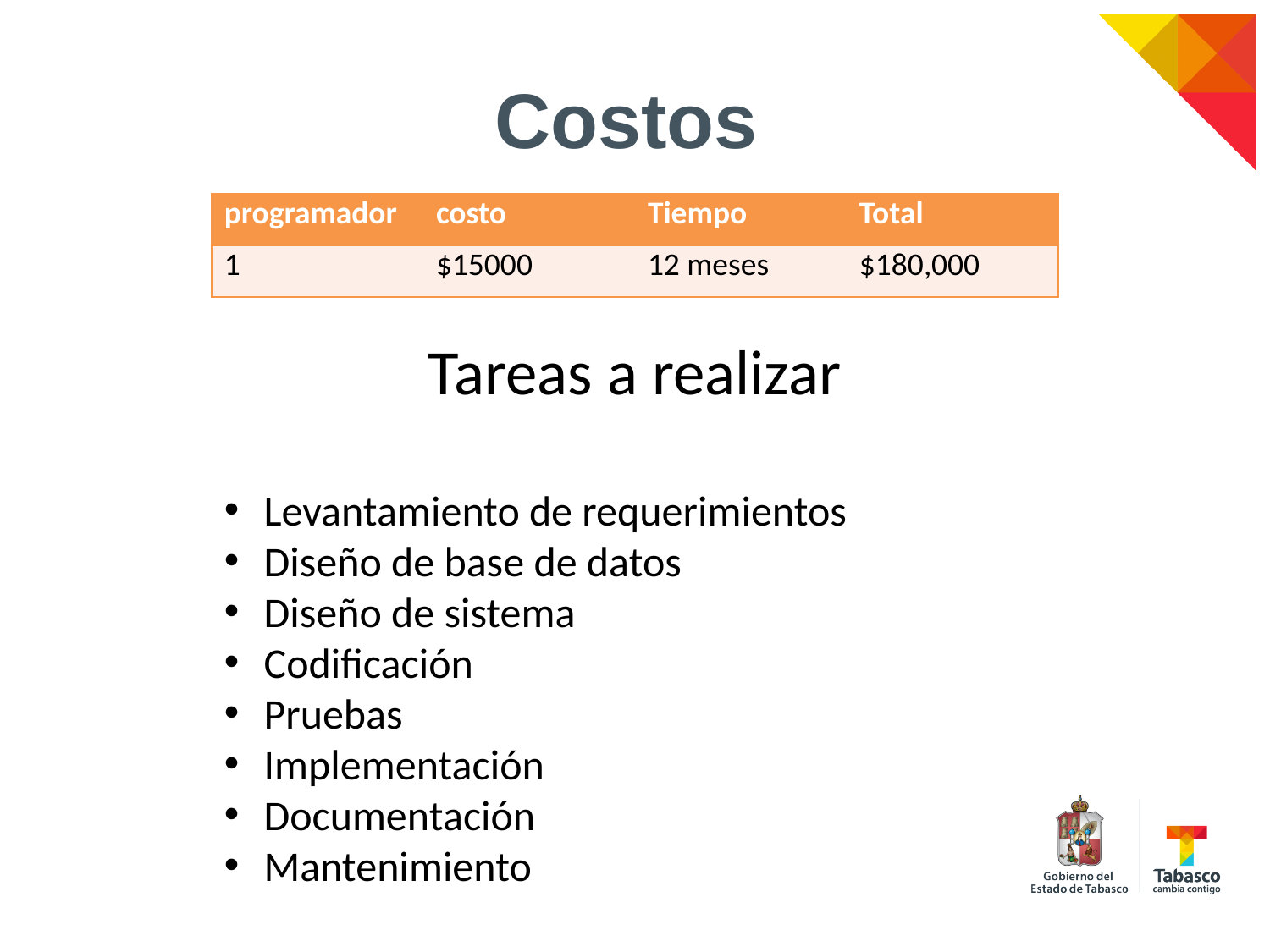

# Costos
| programador | costo | Tiempo | Total |
| --- | --- | --- | --- |
| 1 | $15000 | 12 meses | $180,000 |
Tareas a realizar

Levantamiento de requerimientos
Diseño de base de datos
Diseño de sistema
Codificación
Pruebas
Implementación
Documentación
Mantenimiento